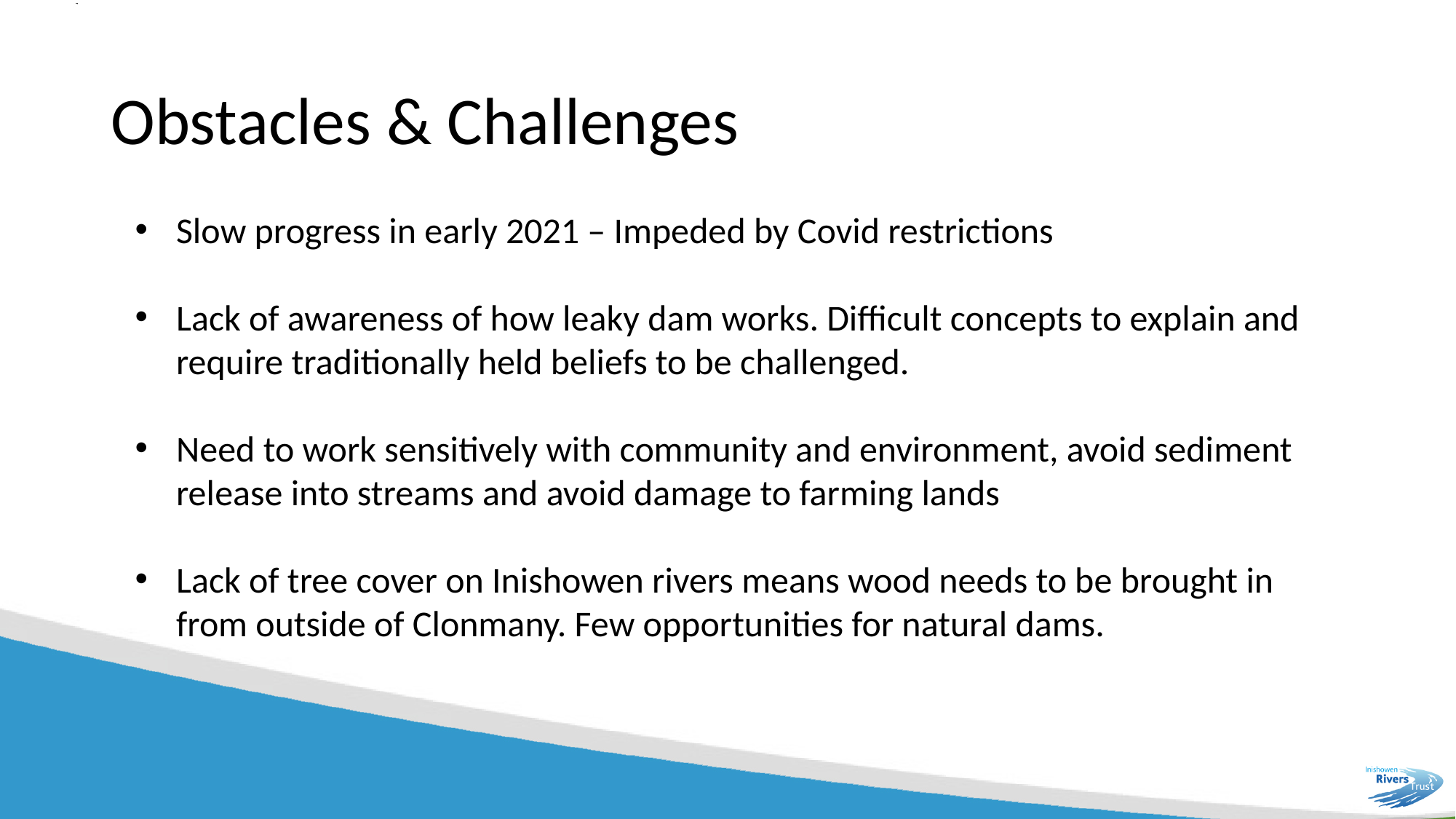

# Obstacles & Challenges
Slow progress in early 2021 – Impeded by Covid restrictions

Lack of awareness of how leaky dam works. Difficult concepts to explain and require traditionally held beliefs to be challenged.

Need to work sensitively with community and environment, avoid sediment release into streams and avoid damage to farming lands

Lack of tree cover on Inishowen rivers means wood needs to be brought in from outside of Clonmany. Few opportunities for natural dams.